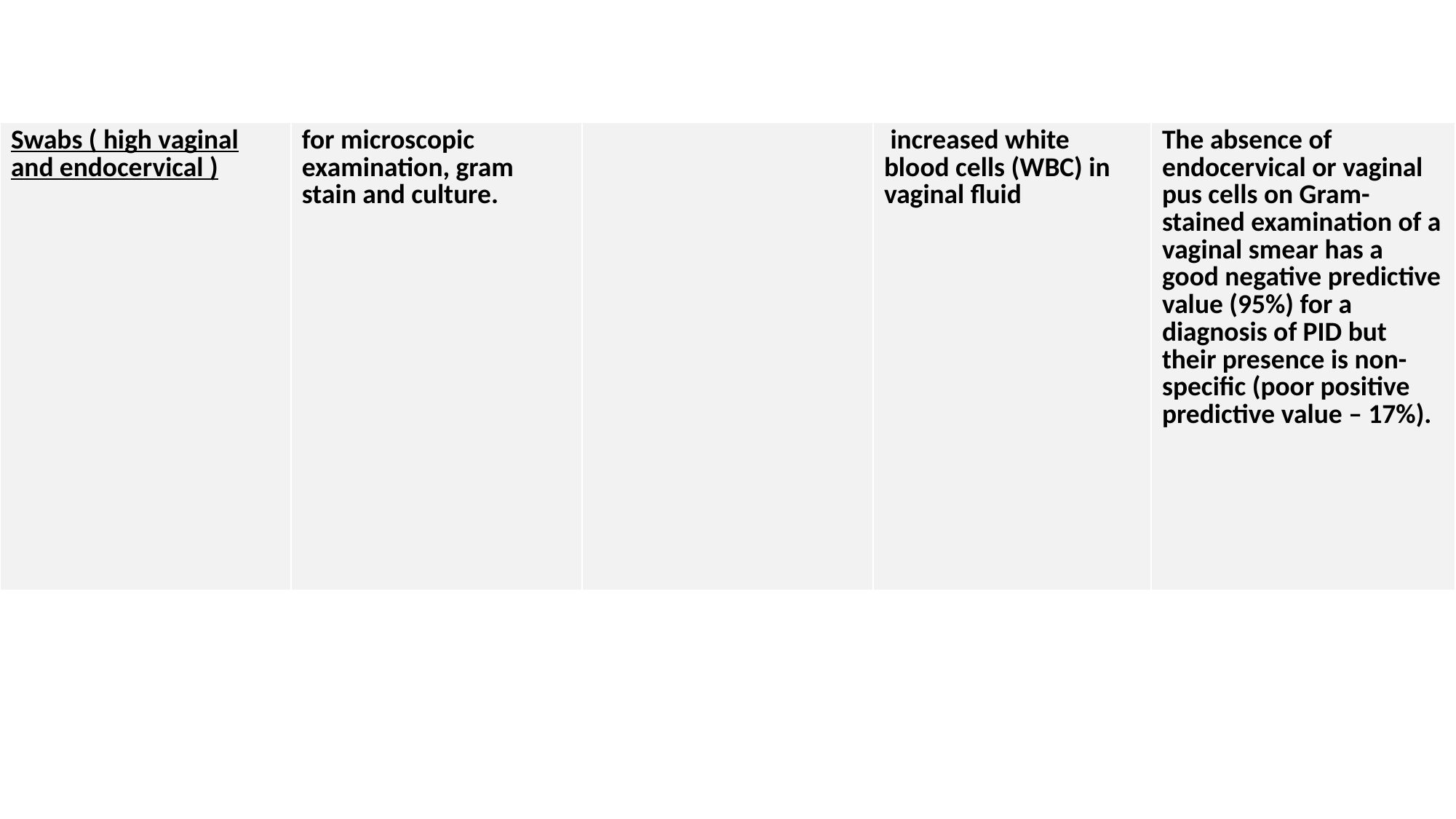

#
| Swabs ( high vaginal and endocervical ) | for microscopic examination, gram stain and culture. |  | increased white blood cells (WBC) in vaginal fluid | The absence of endocervical or vaginal pus cells on Gram-stained examination of a vaginal smear has a good negative predictive value (95%) for a diagnosis of PID but their presence is non-specific (poor positive predictive value – 17%). |
| --- | --- | --- | --- | --- |